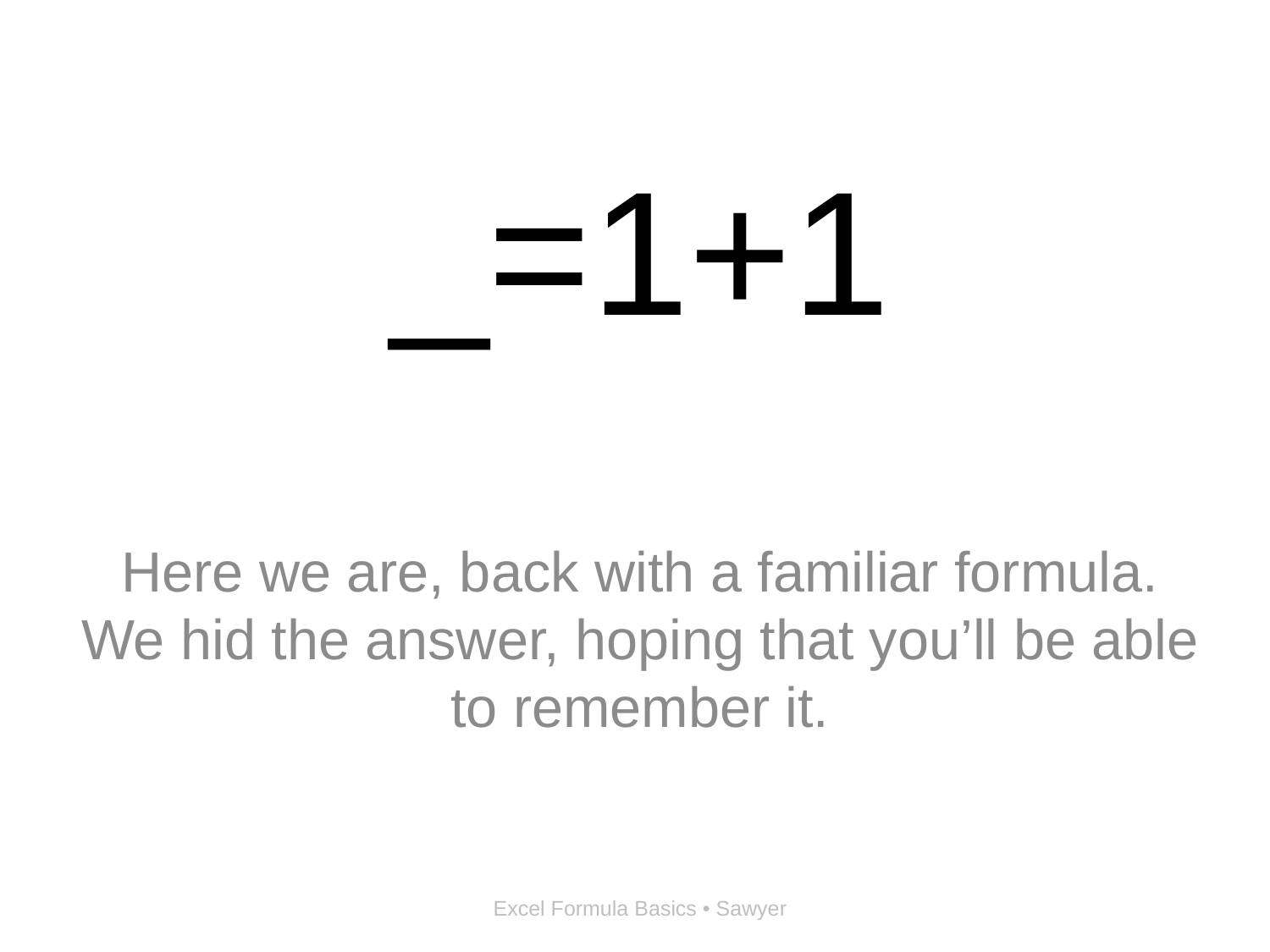

# _=1+1
Here we are, back with a familiar formula. We hid the answer, hoping that you’ll be able to remember it.